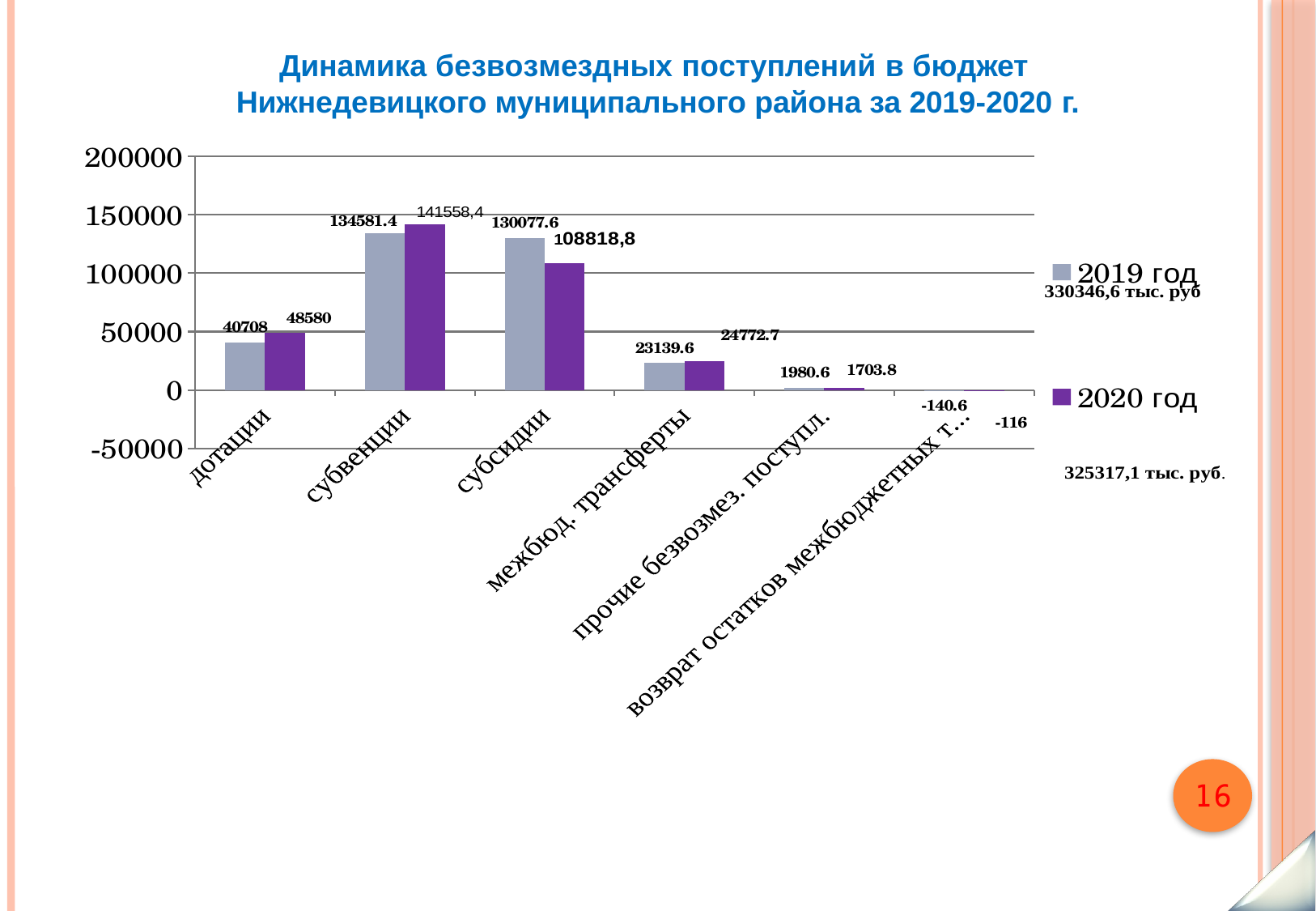

Динамика безвозмездных поступлений в бюджет
Нижнедевицкого муниципального района за 2019-2020 г.

### Chart

| Category | 2019 год | 2020 год |
|---|---|---|
| дотации | 40708.0 | 48580.0 |
| субвенции | 134581.4 | 141558.39999999985 |
| субсидии | 130077.6 | 108818.8 |
| межбюд. трансферты | 23139.59999999998 | 24772.7 |
| прочие безвозмез. поступл. | 1980.6 | 1703.8 |
| возврат остатков межбюджетных трансфертов прошлых лет | -140.6 | -116.0 |
16